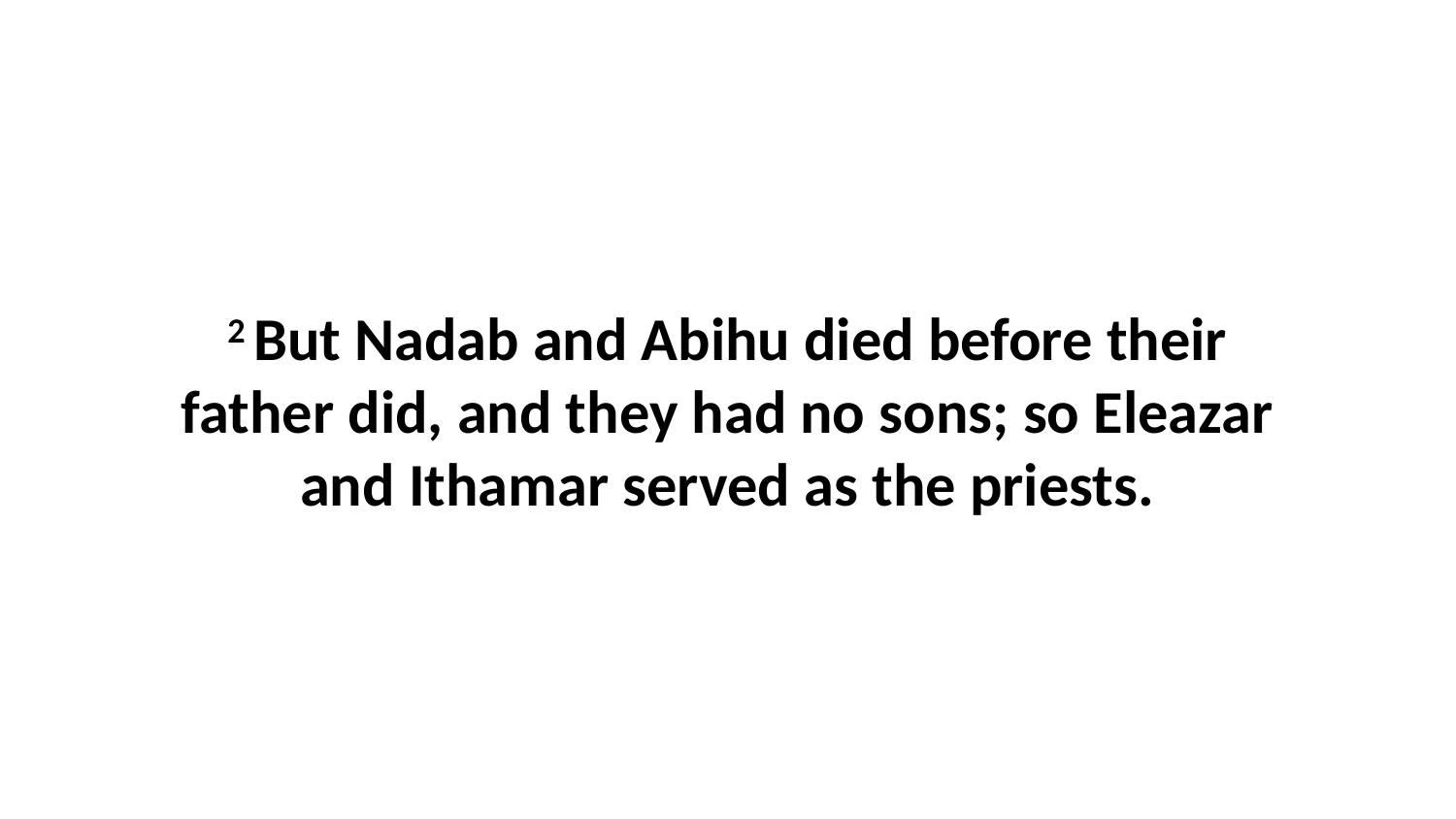

2 But Nadab and Abihu died before their father did, and they had no sons; so Eleazar and Ithamar served as the priests.